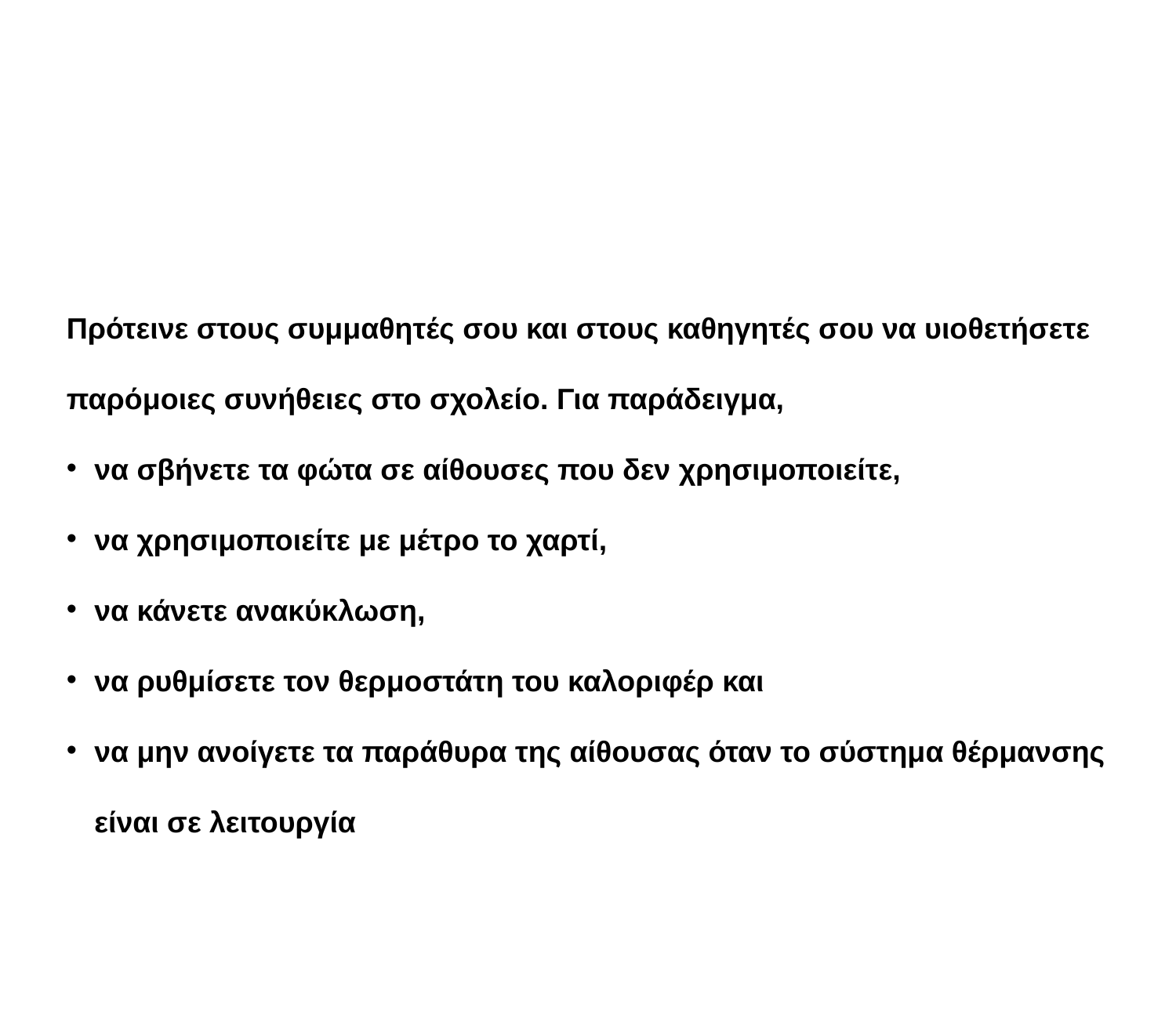

Πρότεινε στους συμμαθητές σου και στους καθηγητές σου να υιοθετήσετε παρόμοιες συνήθειες στο σχολείο. Για παράδειγμα,
να σβήνετε τα φώτα σε αίθουσες που δεν χρησιμοποιείτε,
να χρησιμοποιείτε με μέτρο το χαρτί,
να κάνετε ανακύκλωση,
να ρυθμίσετε τον θερμοστάτη του καλοριφέρ και
να μην ανοίγετε τα παράθυρα της αίθουσας όταν το σύστημα θέρμανσης είναι σε λειτουργία